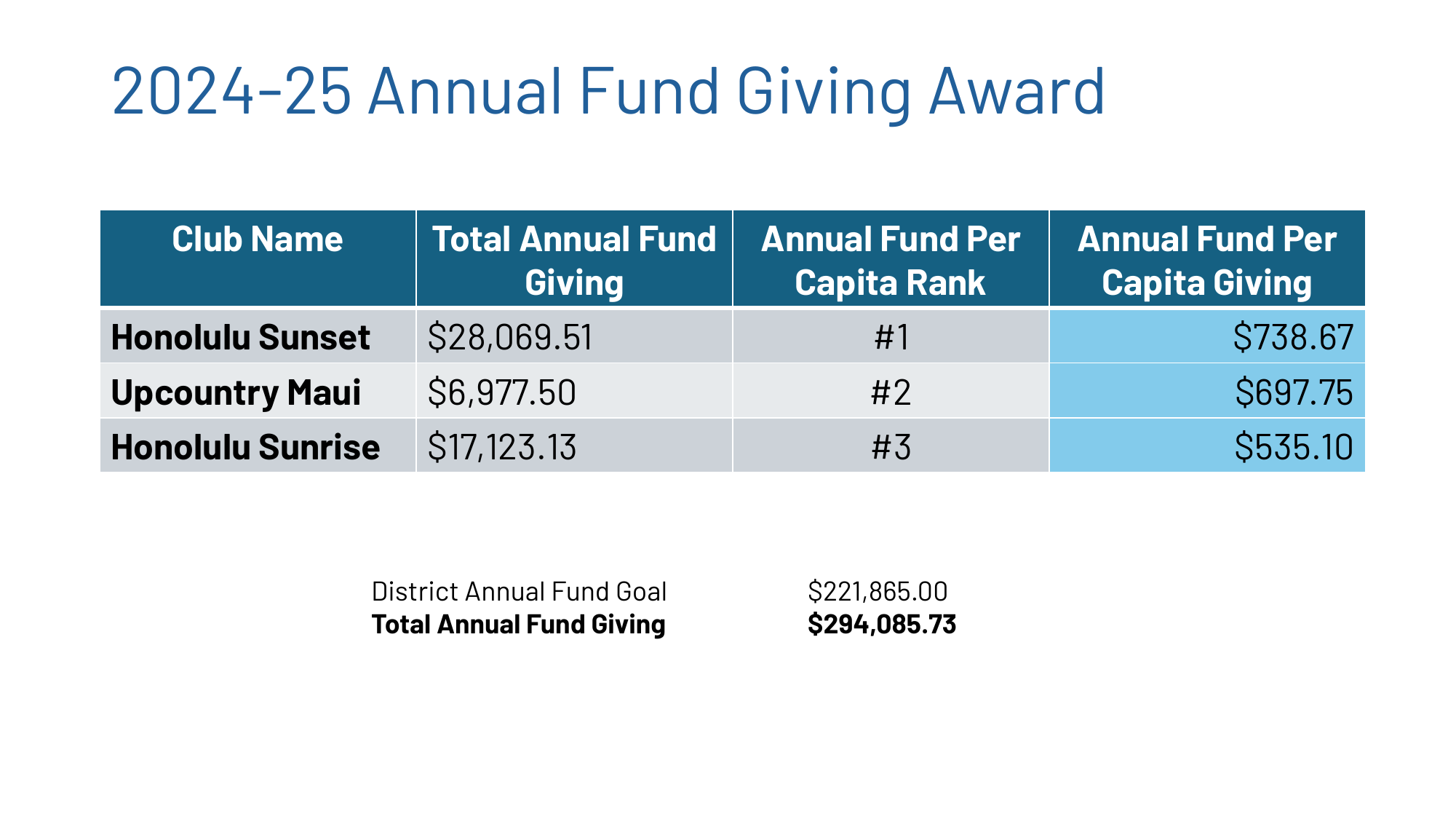

# 2024-25 Annual Fund Giving Award
| Club Name | Total Annual Fund Giving | Annual Fund Per Capita Rank | Annual Fund Per Capita Giving |
| --- | --- | --- | --- |
| Honolulu Sunset | $28,069.51 | #1 | $738.67 |
| Upcountry Maui | $6,977.50 | #2 | $697.75 |
| Honolulu Sunrise | $17,123.13 | #3 | $535.10 |
District Annual Fund Goal		$221,865.00
Total Annual Fund Giving		$294,085.73